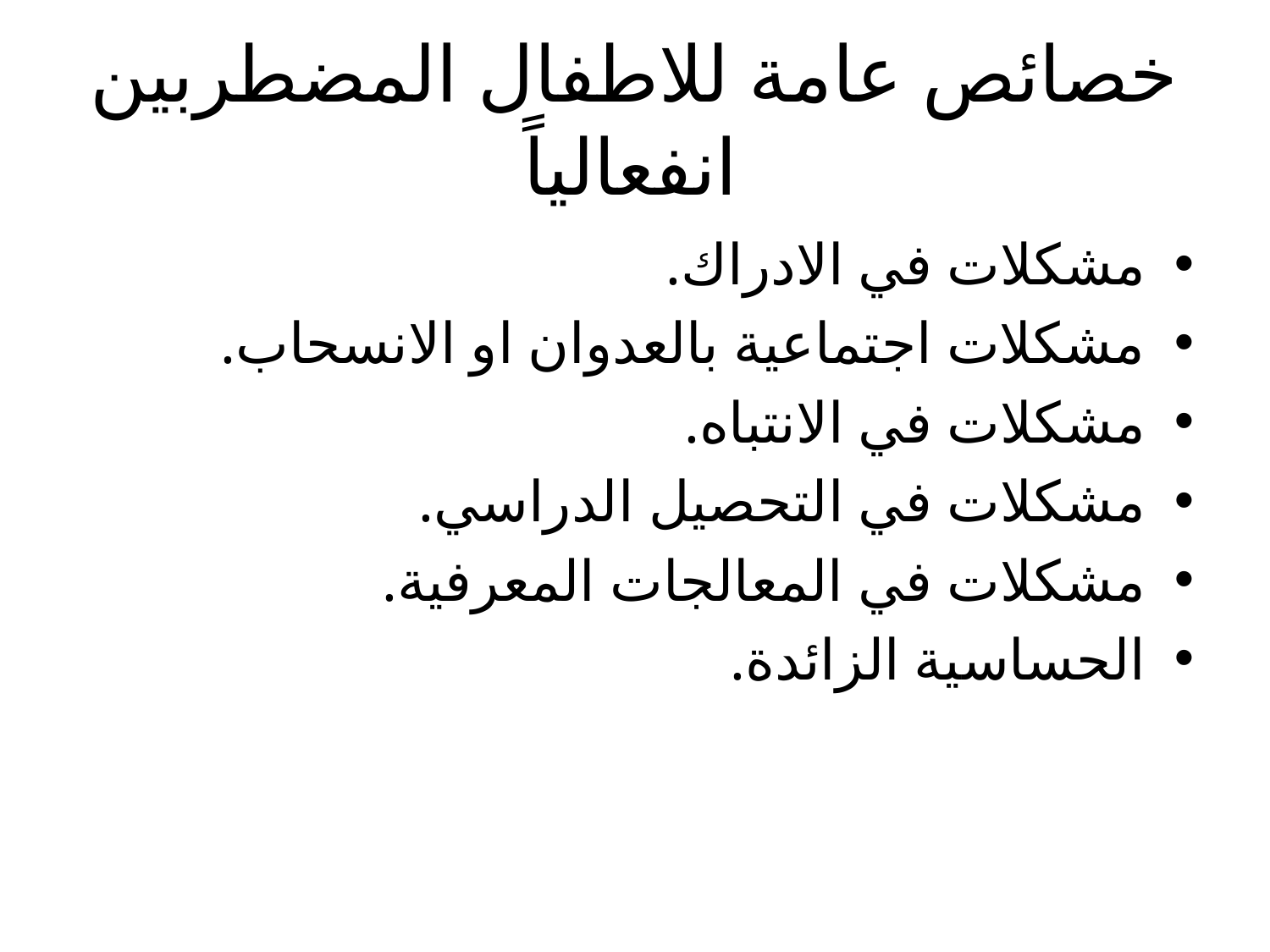

# خصائص عامة للاطفال المضطربين انفعالياً
مشكلات في الادراك.
مشكلات اجتماعية بالعدوان او الانسحاب.
مشكلات في الانتباه.
مشكلات في التحصيل الدراسي.
مشكلات في المعالجات المعرفية.
الحساسية الزائدة.